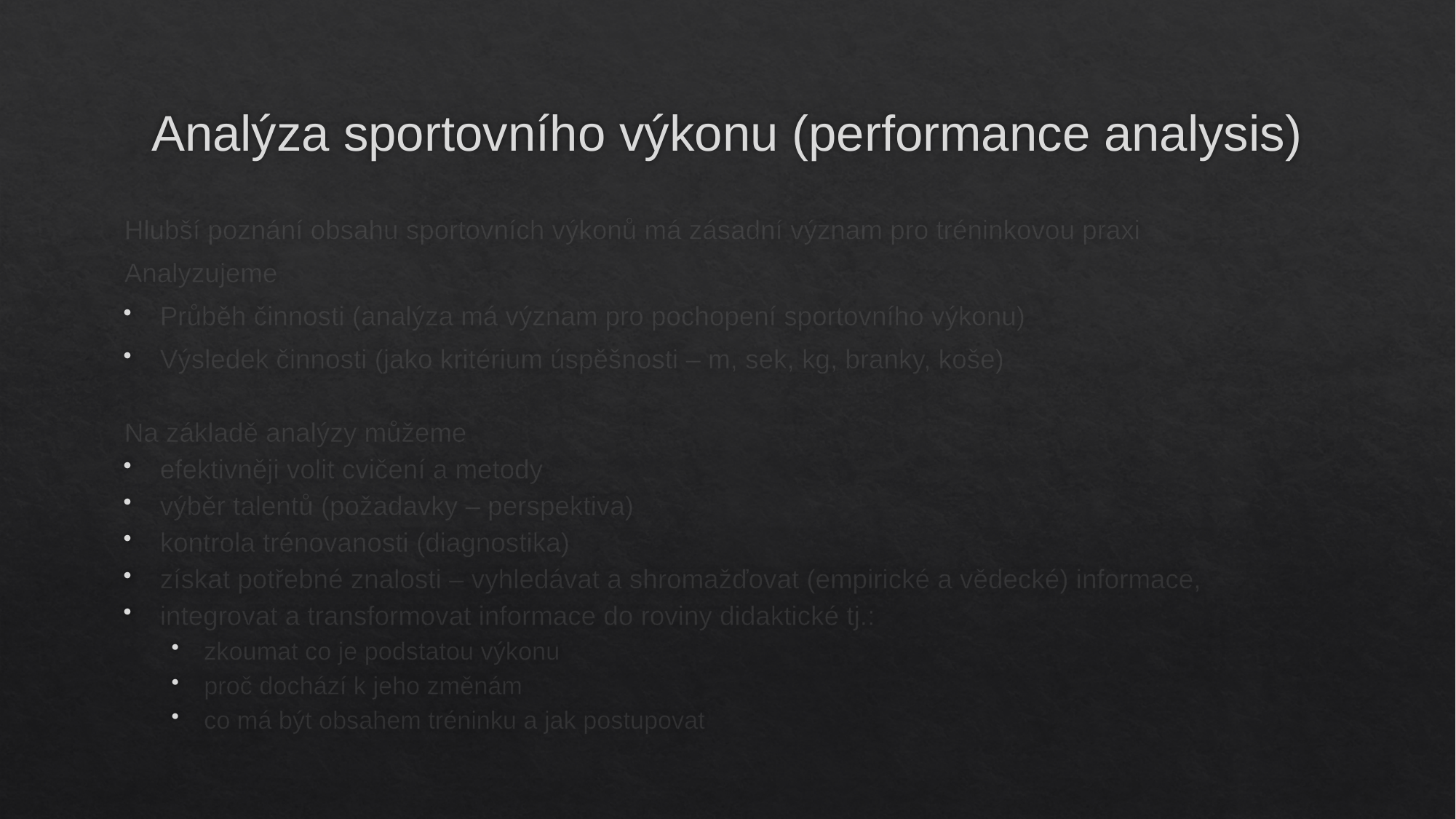

# Analýza sportovního výkonu (performance analysis)
Hlubší poznání obsahu sportovních výkonů má zásadní význam pro tréninkovou praxi
Analyzujeme
Průběh činnosti (analýza má význam pro pochopení sportovního výkonu)
Výsledek činnosti (jako kritérium úspěšnosti – m, sek, kg, branky, koše)

Na základě analýzy můžeme
efektivněji volit cvičení a metody
výběr talentů (požadavky – perspektiva)
kontrola trénovanosti (diagnostika)
získat potřebné znalosti – vyhledávat a shromažďovat (empirické a vědecké) informace,
integrovat a transformovat informace do roviny didaktické tj.:
zkoumat co je podstatou výkonu
proč dochází k jeho změnám
co má být obsahem tréninku a jak postupovat